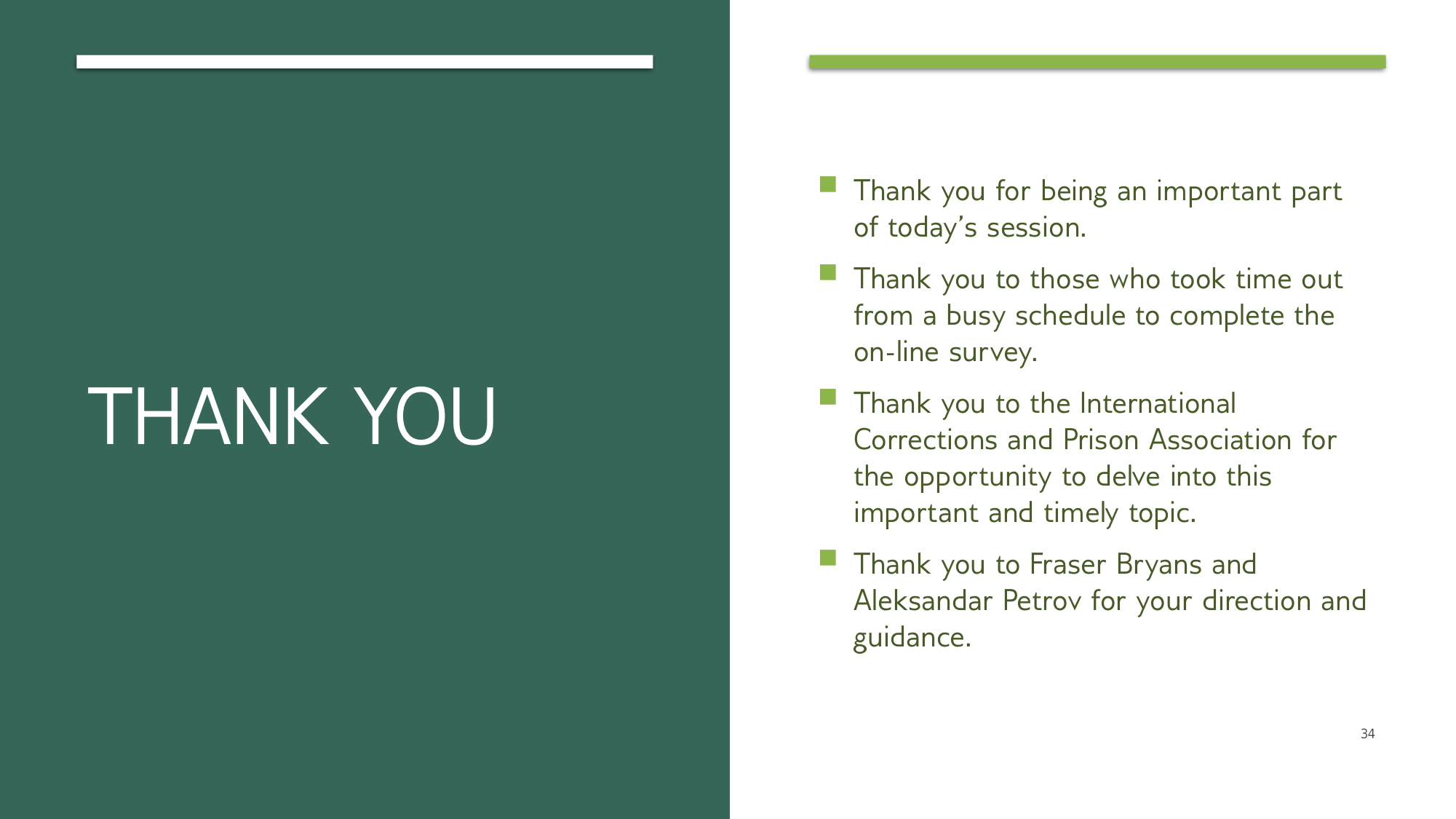

# Thank you
Thank you for being an important part of today’s session.
Thank you to those who took time out from a busy schedule to complete the on-line survey.
Thank you to the International Corrections and Prison Association for the opportunity to delve into this important and timely topic.
Thank you to Fraser Bryans and Aleksandar Petrov for your direction and guidance.
34